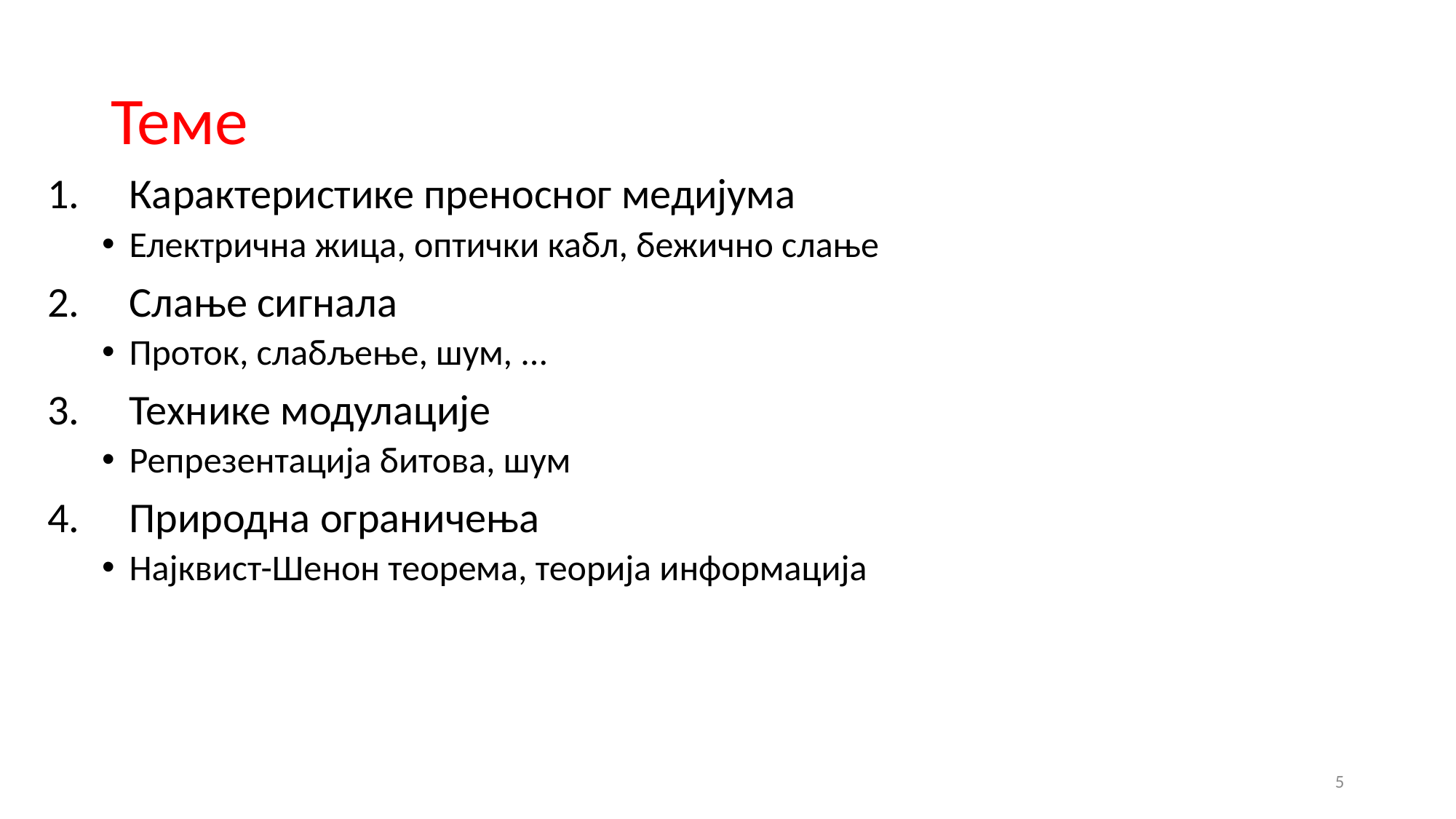

# Теме
Карактеристике преносног медијума
Електрична жица, оптички кабл, бежично слање
Слање сигнала
Проток, слабљење, шум, ...
Технике модулације
Репрезентација битова, шум
Природна ограничења
Најквист-Шенон теорема, теорија информација
5